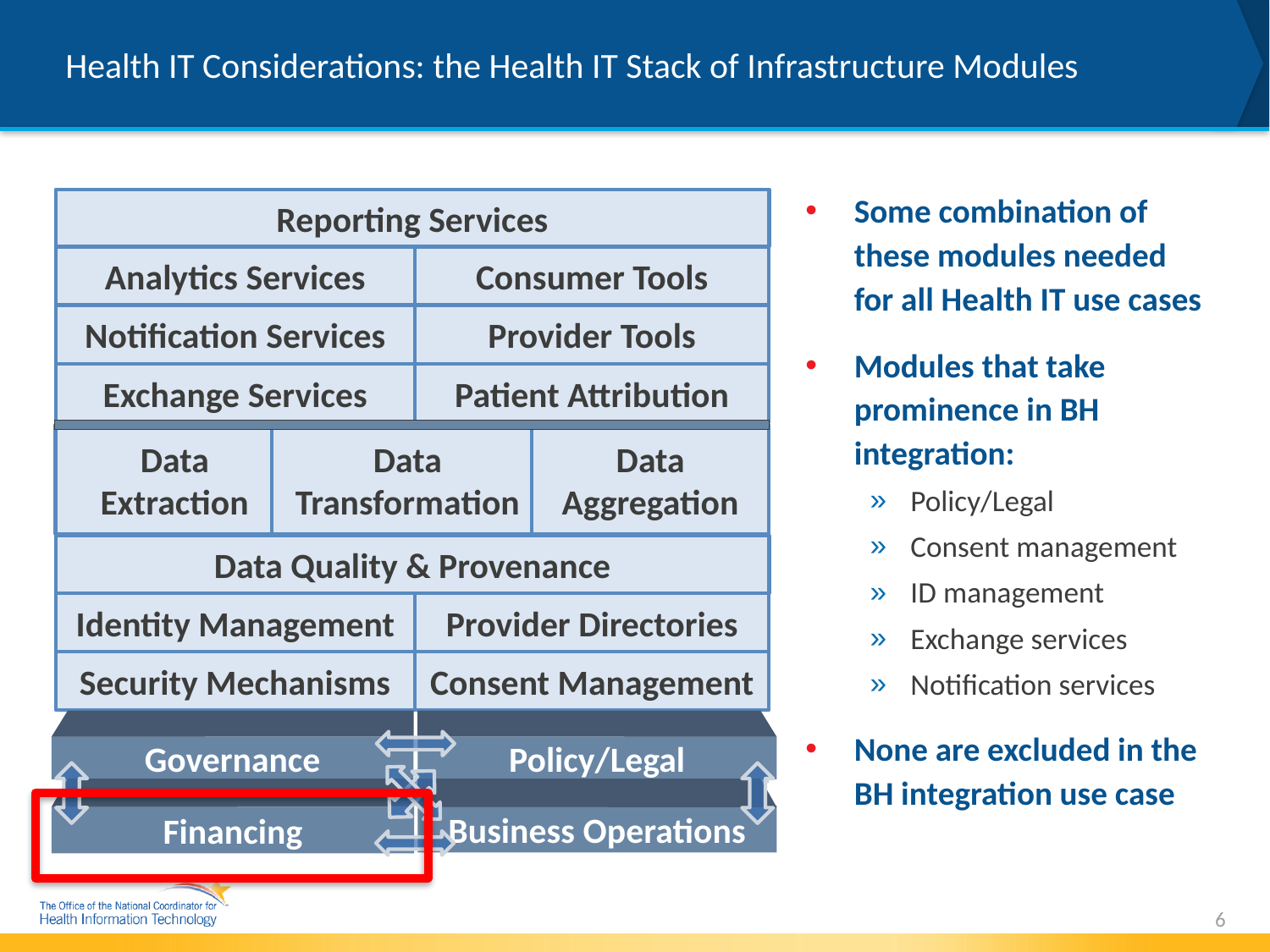

# Health IT Considerations: the Health IT Stack of Infrastructure Modules
Some combination of these modules needed for all Health IT use cases
Modules that take prominence in BH integration:
Policy/Legal
Consent management
ID management
Exchange services
Notification services
None are excluded in the BH integration use case
Reporting Services
Analytics Services
Consumer Tools
Notification Services
Provider Tools
Exchange Services
Patient Attribution

Data Extraction
Data Transformation
Data Aggregation
Data Quality & Provenance
Identity Management
Provider Directories
Consent Management
Security Mechanisms

Governance

Policy/Legal

Financing

Business Operations

6